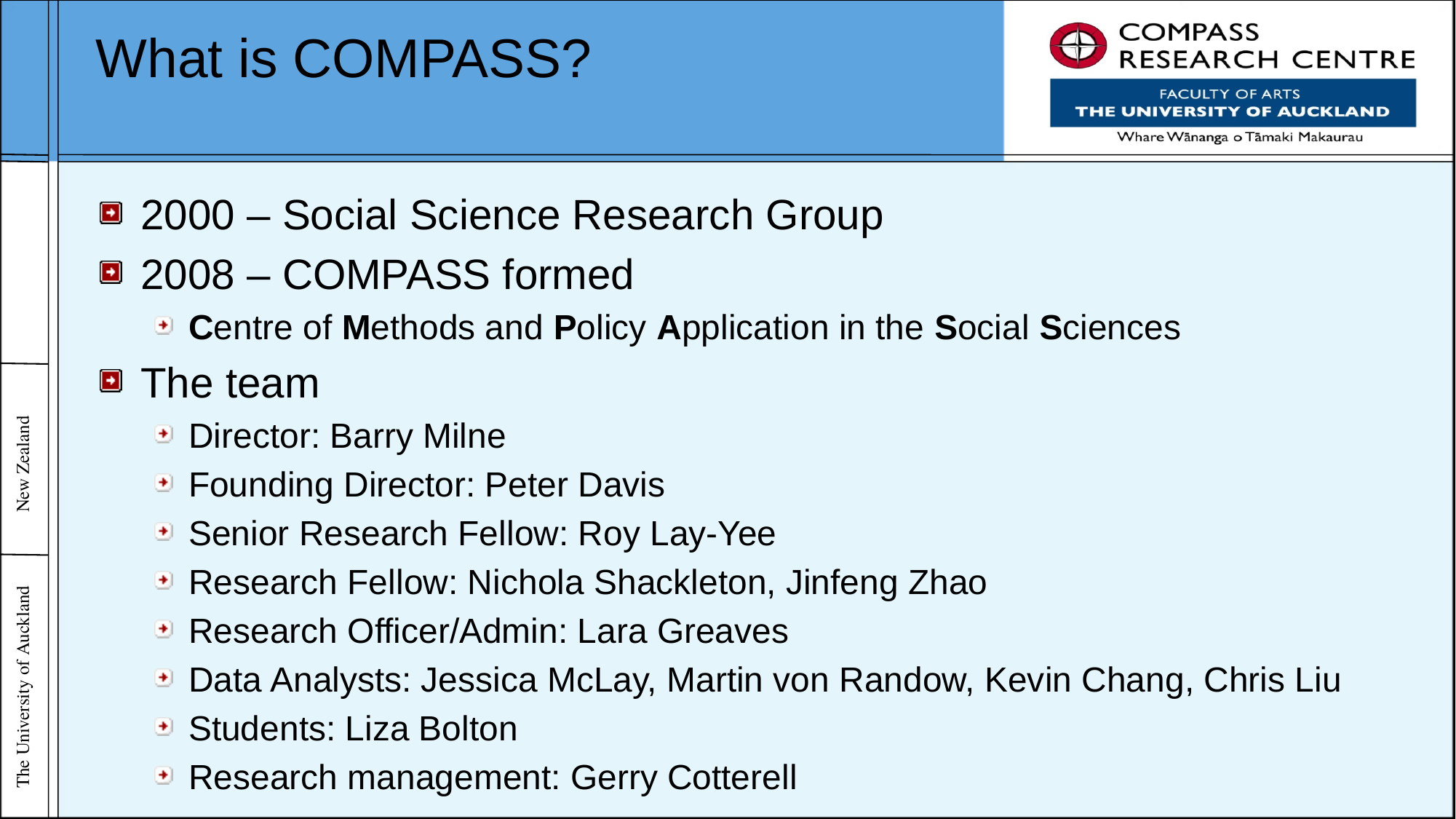

# What is COMPASS?
2000 – Social Science Research Group
2008 – COMPASS formed
Centre of Methods and Policy Application in the Social Sciences
The team
Director: Barry Milne
Founding Director: Peter Davis
Senior Research Fellow: Roy Lay-Yee
Research Fellow: Nichola Shackleton, Jinfeng Zhao
Research Officer/Admin: Lara Greaves
Data Analysts: Jessica McLay, Martin von Randow, Kevin Chang, Chris Liu
Students: Liza Bolton
Research management: Gerry Cotterell